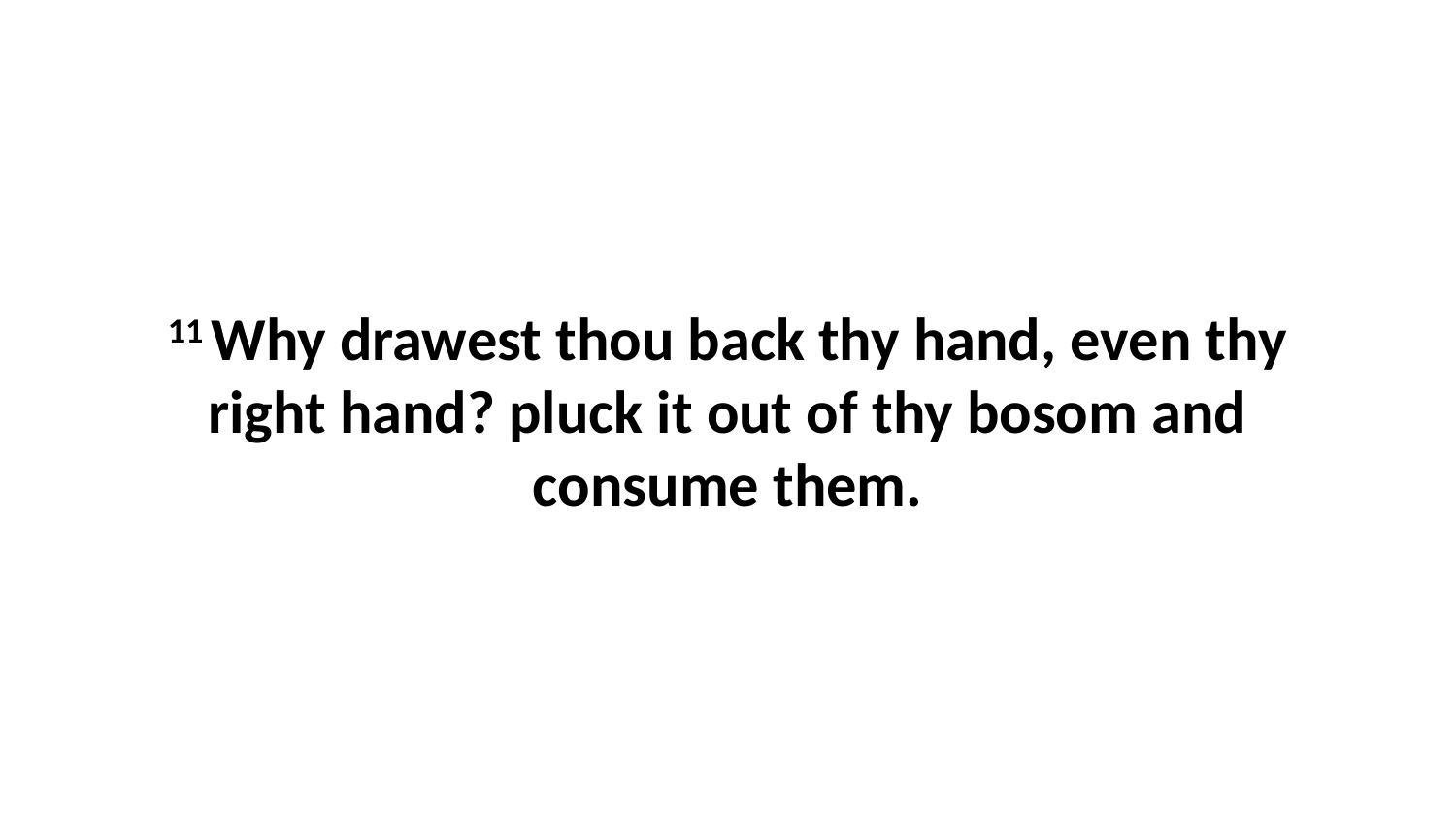

11 Why drawest thou back thy hand, even thy right hand? pluck it out of thy bosom and consume them.